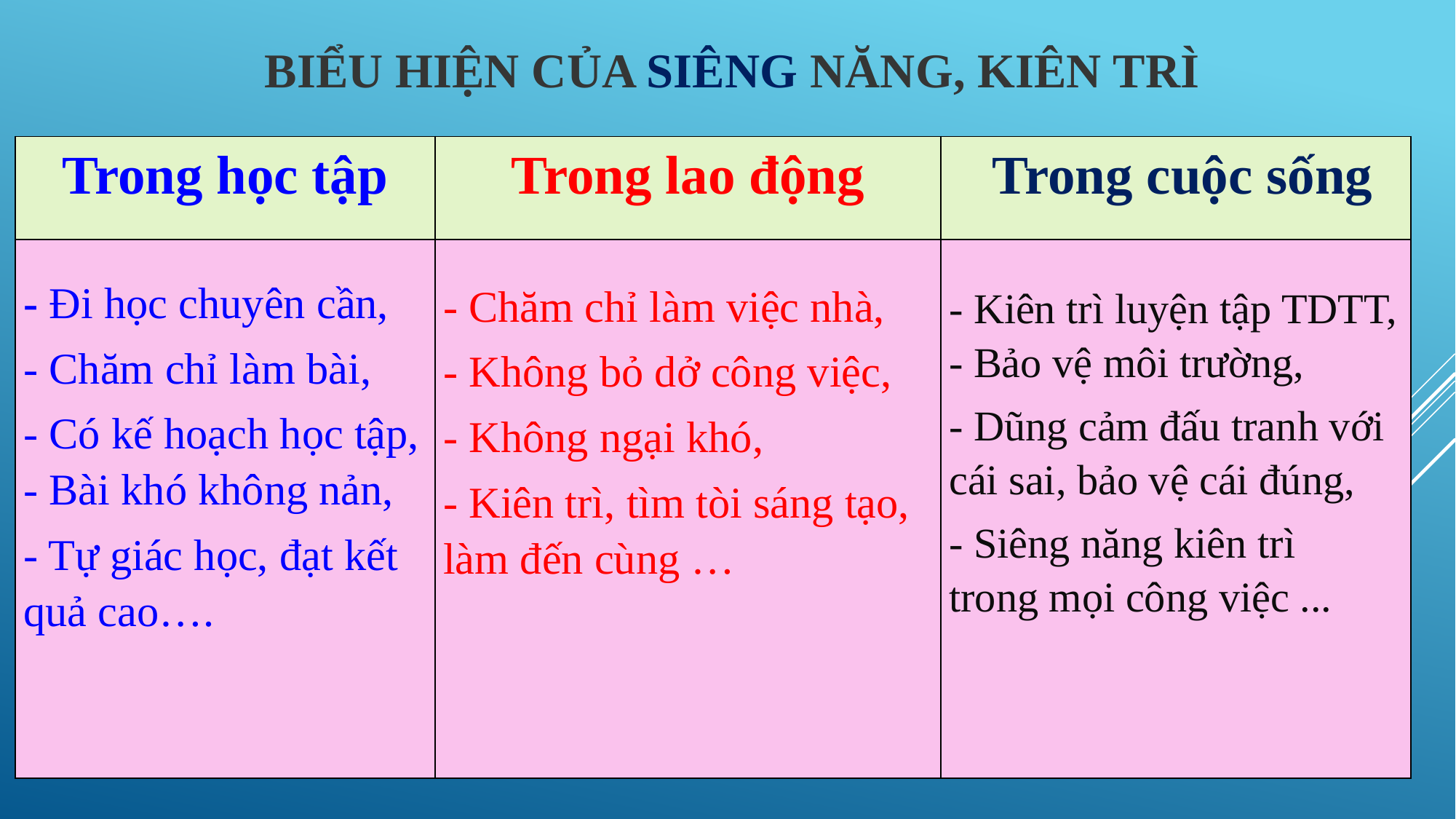

BIỂU HIỆN CỦA SIÊNG NĂNG, KIÊN TRÌ
| Trong học tập | Trong lao động | Trong cuộc sống |
| --- | --- | --- |
| - Đi học chuyên cần, - Chăm chỉ làm bài, - Có kế hoạch học tập, - Bài khó không nản, - Tự giác học, đạt kết quả cao…. | - Chăm chỉ làm việc nhà, - Không bỏ dở công việc, - Không ngại khó, - Kiên trì, tìm tòi sáng tạo, làm đến cùng … | - Kiên trì luyện tập TDTT, - Bảo vệ môi trường, - Dũng cảm đấu tranh với cái sai, bảo vệ cái đúng, - Siêng năng kiên trì trong mọi công việc ... |